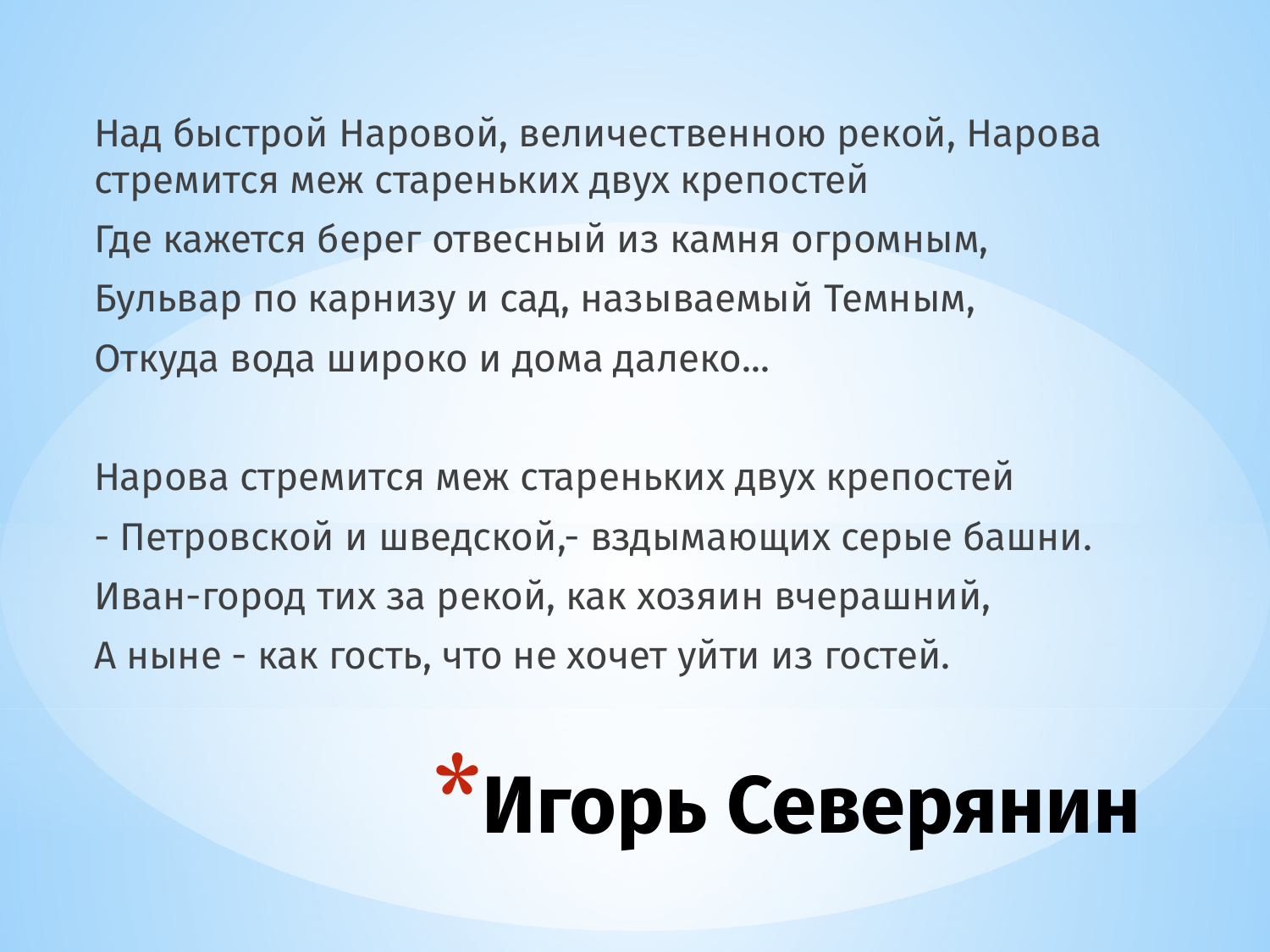

Над быстрой Наровой, величественною рекой, Нарова стремится меж стареньких двух крепостей
Где кажется берег отвесный из камня огромным,
Бульвар по карнизу и сад, называемый Темным,
Откуда вода широко и дома далеко...

Нарова стремится меж стареньких двух крепостей
- Петровской и шведской,- вздымающих серые башни.
Иван-город тих за рекой, как хозяин вчерашний,
А ныне - как гость, что не хочет уйти из гостей.

# Игорь Северянин